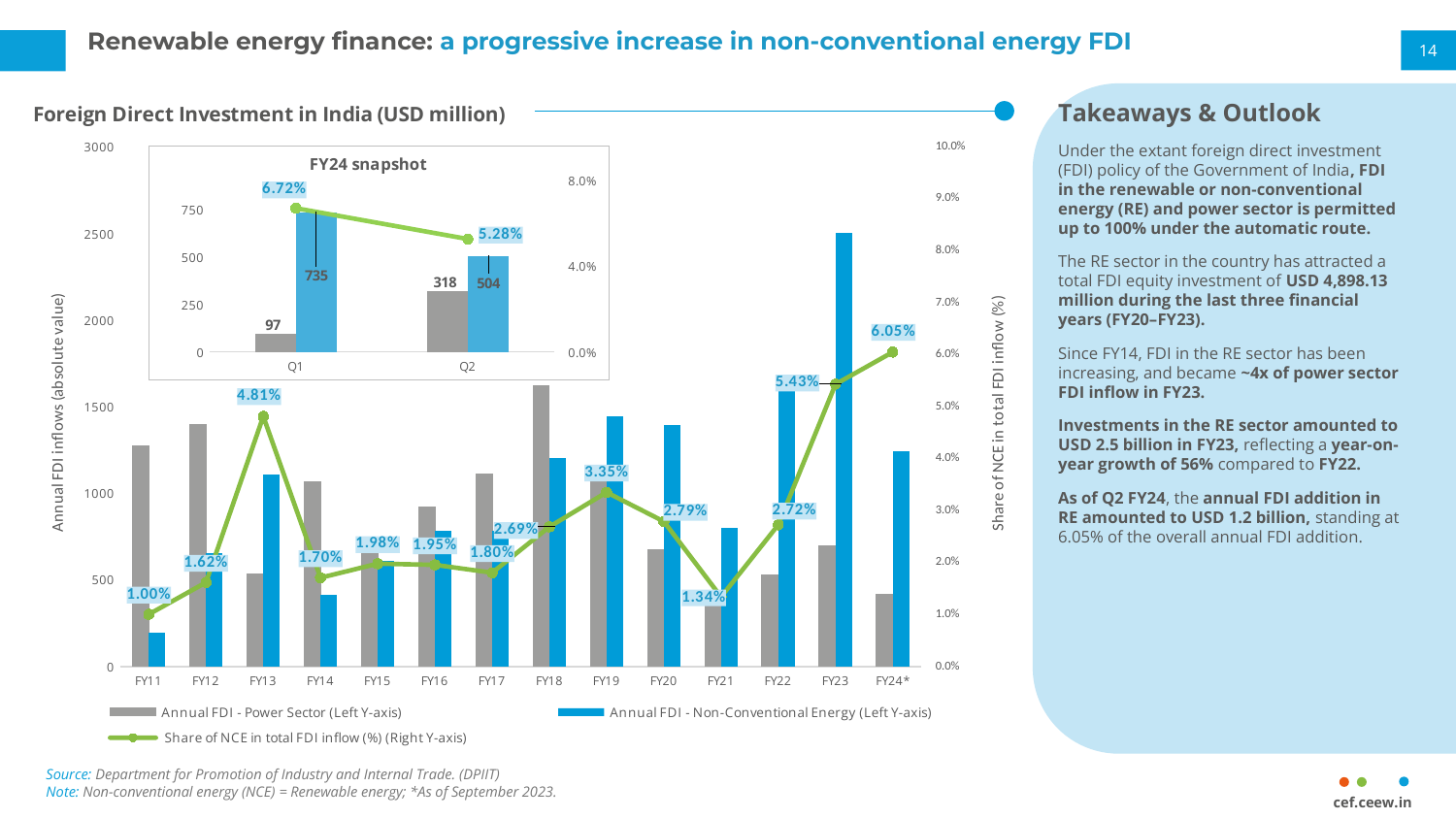

Renewable energy finance: a progressive increase in non-conventional energy FDI

14
Takeaways & Outlook
Under the extant foreign direct investment (FDI) policy of the Government of India, FDI in the renewable or non-conventional energy (RE) and power sector is permitted up to 100% under the automatic route.
The RE sector in the country has attracted a total FDI equity investment of USD 4,898.13 million during the last three financial years (FY20–FY23).
Since FY14, FDI in the RE sector has been increasing, and became ~4x of power sector FDI inflow in FY23.
Investments in the RE sector amounted to USD 2.5 billion in FY23, reflecting a year-on-year growth of 56% compared to FY22.
As of Q2 FY24, the annual FDI addition in RE amounted to USD 1.2 billion, standing at 6.05% of the overall annual FDI addition.

### Chart: Foreign Direct Investment in India (USD million)

| Category | Annual FDI - Power Sector (Left Y-axis) | Annual FDI - Non-Conventional Energy (Left Y-axis) |  Share of NCE in total FDI inflow (%) (Right Y-axis) |
|---|---|---|---|
| FY11 | 1272.3499999999995 | 194.60000000000002 | 0.010016991824260996 |
| FY12 | 1398.8000000000002 | 655.75 | 0.01616363639052627 |
| FY13 | 535.6800000000003 | 1106.5199999999998 | 0.048117598764315414 |
| FY14 | 1066.079999999999 | 414.25 | 0.017047753050590992 |
| FY15 | 657.0300000000007 | 611.3200000000002 | 0.01976431030859508 |
| FY16 | 918.8199999999997 | 781.1499999999996 | 0.019528271557346818 |
| FY17 | 1112.9799999999996 | 783.5600000000004 | 0.018021876215406022 |
| FY18 | 1621.0 | 1204.4700000000003 | 0.026851471216378535 |
| FY19 | 1105.6400000000012 | 1446.1499999999996 | 0.03349678501278583 |
| FY20 | 672.1599999999999 | 1393.3900000000003 | 0.027880597194112112 |
| FY21 | 373.6299999999992 | 797.2099999999991 | 0.013368035235364674 |
| FY22 | 525.6630999999998 | 1600.9308 | 0.02723909853259709 |
| FY23 | 697.9203999999991 | 2499.9890000000014 | 0.054307388627459714 |
| FY24* | 415.29 | 1239.25 | 0.06048588561537862 |

### Chart: FY24 snapshot

| Category | Non Conventional Energy | Non Conventional Energy |  Share of NCE in total FDI inflow (%) (Right Y-axis) |
|---|---|---|---|
| Q1 | 96.7954000000027 | 735.0174999999999 | 0.0672 |
| Q2 | 318.4910999999993 | 504.23269999999866 | 0.0528 |
Source: Department for Promotion of Industry and Internal Trade. (DPIIT)
Note: Non-conventional energy (NCE) = Renewable energy; *As of September 2023.

cef.ceew.in